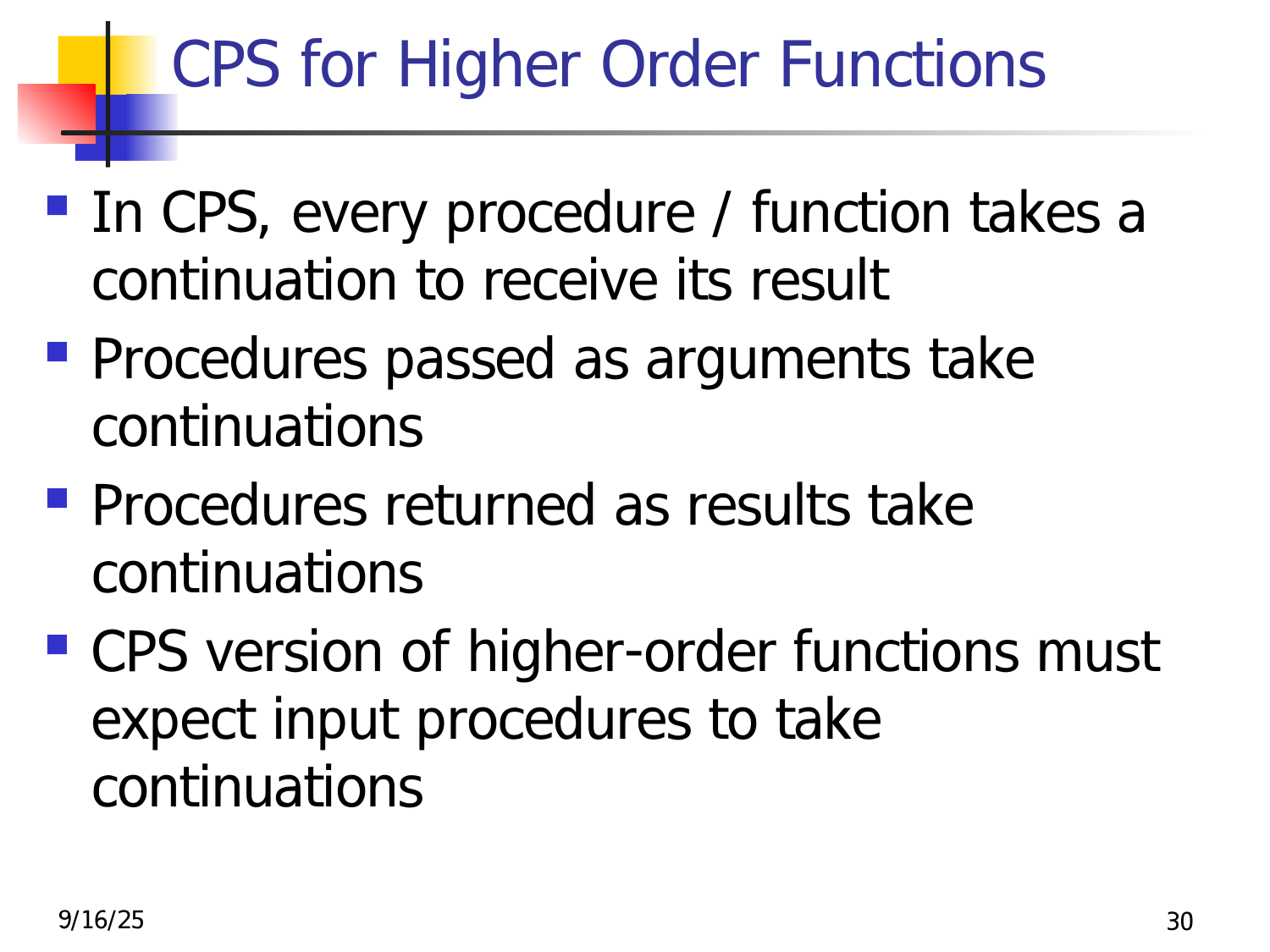

# CPS for Higher Order Functions
In CPS, every procedure / function takes a continuation to receive its result
Procedures passed as arguments take continuations
Procedures returned as results take continuations
CPS version of higher-order functions must expect input procedures to take continuations
9/16/25
30